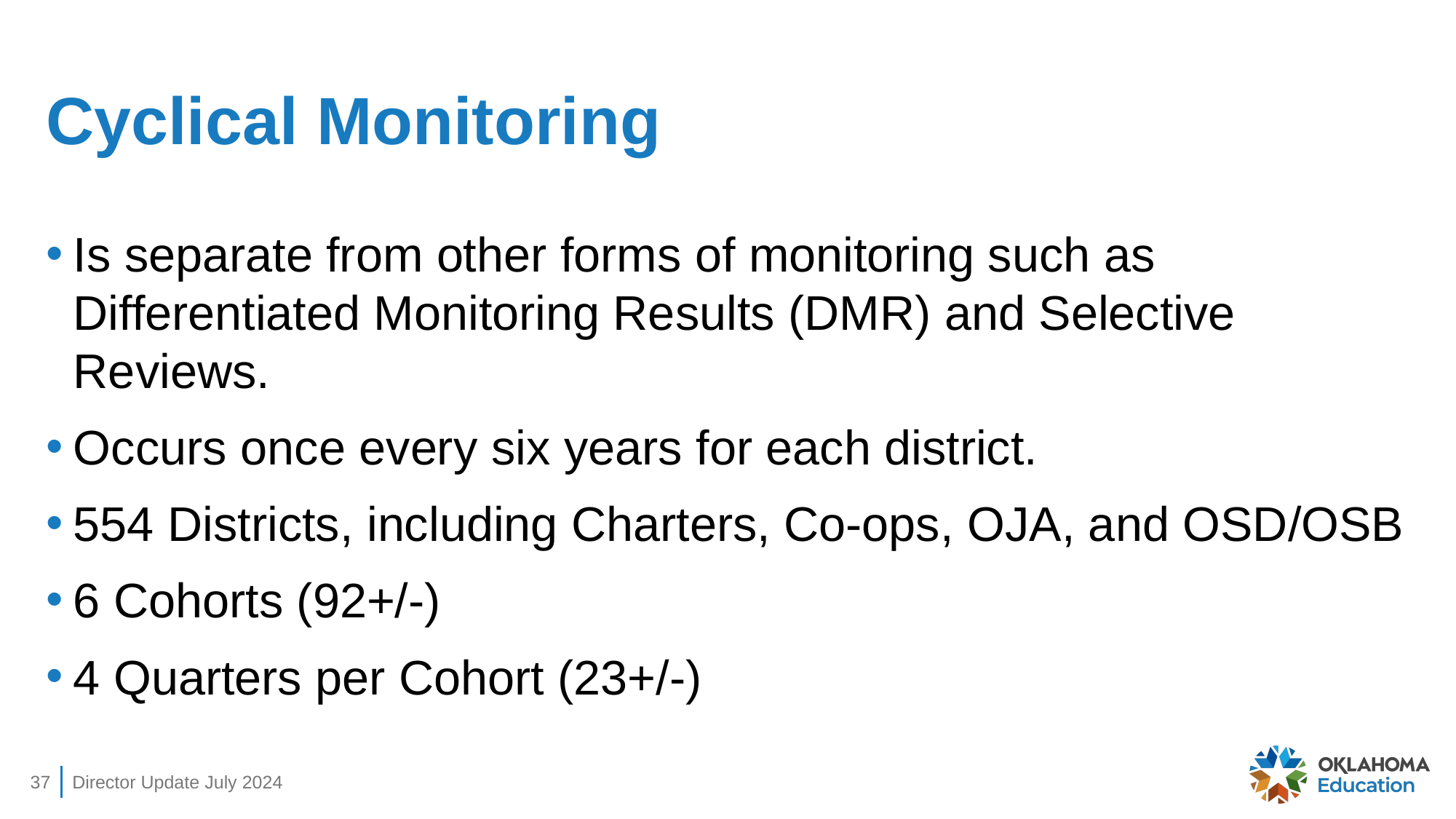

# Cyclical Monitoring
Is separate from other forms of monitoring such as Differentiated Monitoring Results (DMR) and Selective Reviews.
Occurs once every six years for each district.
554 Districts, including Charters, Co-ops, OJA, and OSD/OSB
6 Cohorts (92+/-)
4 Quarters per Cohort (23+/-)

37
Director Update July 2024